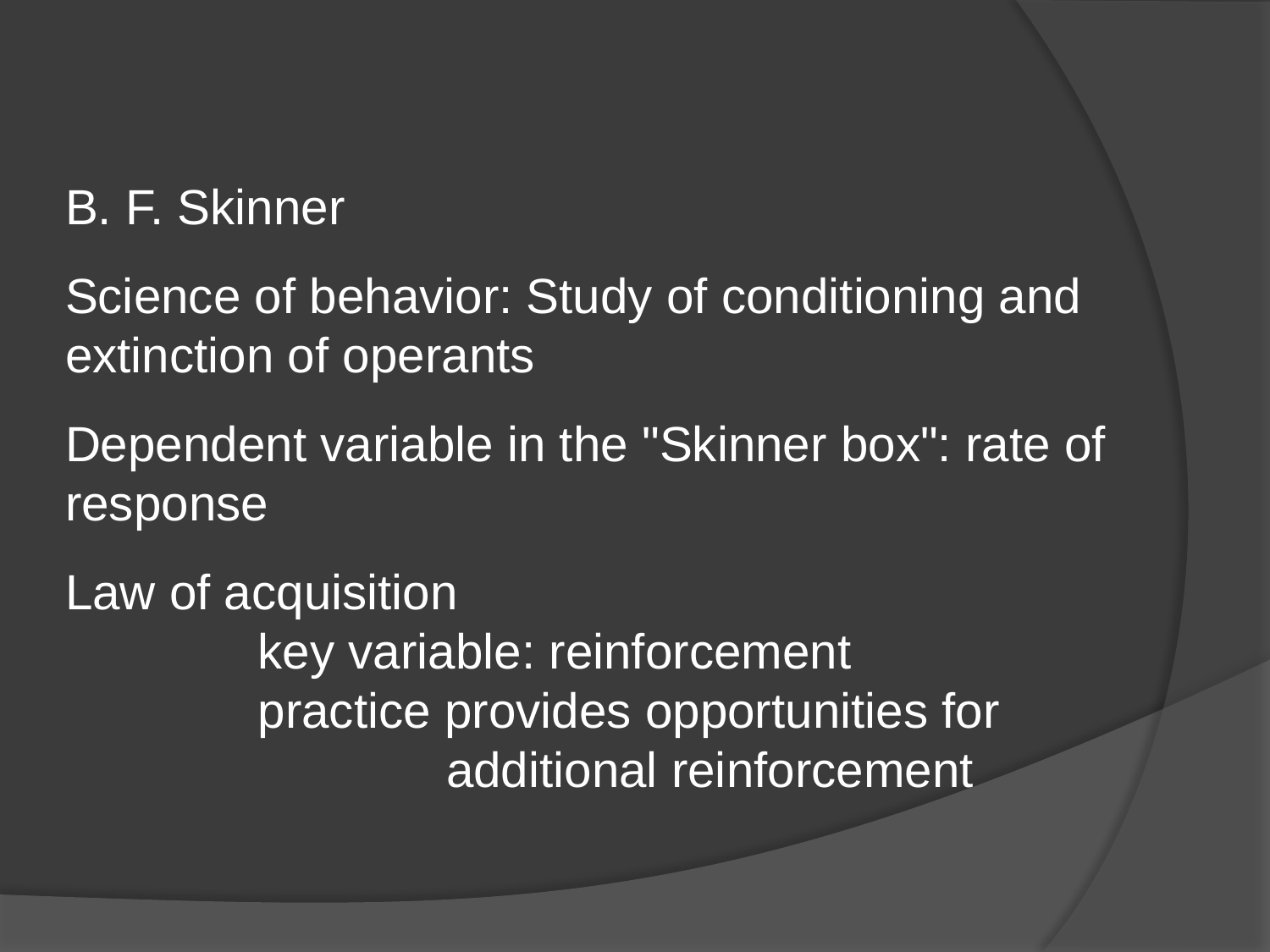

B. F. Skinner

Science of behavior: Study of conditioning and extinction of operants

Dependent variable in the "Skinner box": rate of response

Law of acquisition
              key variable: reinforcement
              practice provides opportunities for
			additional reinforcement